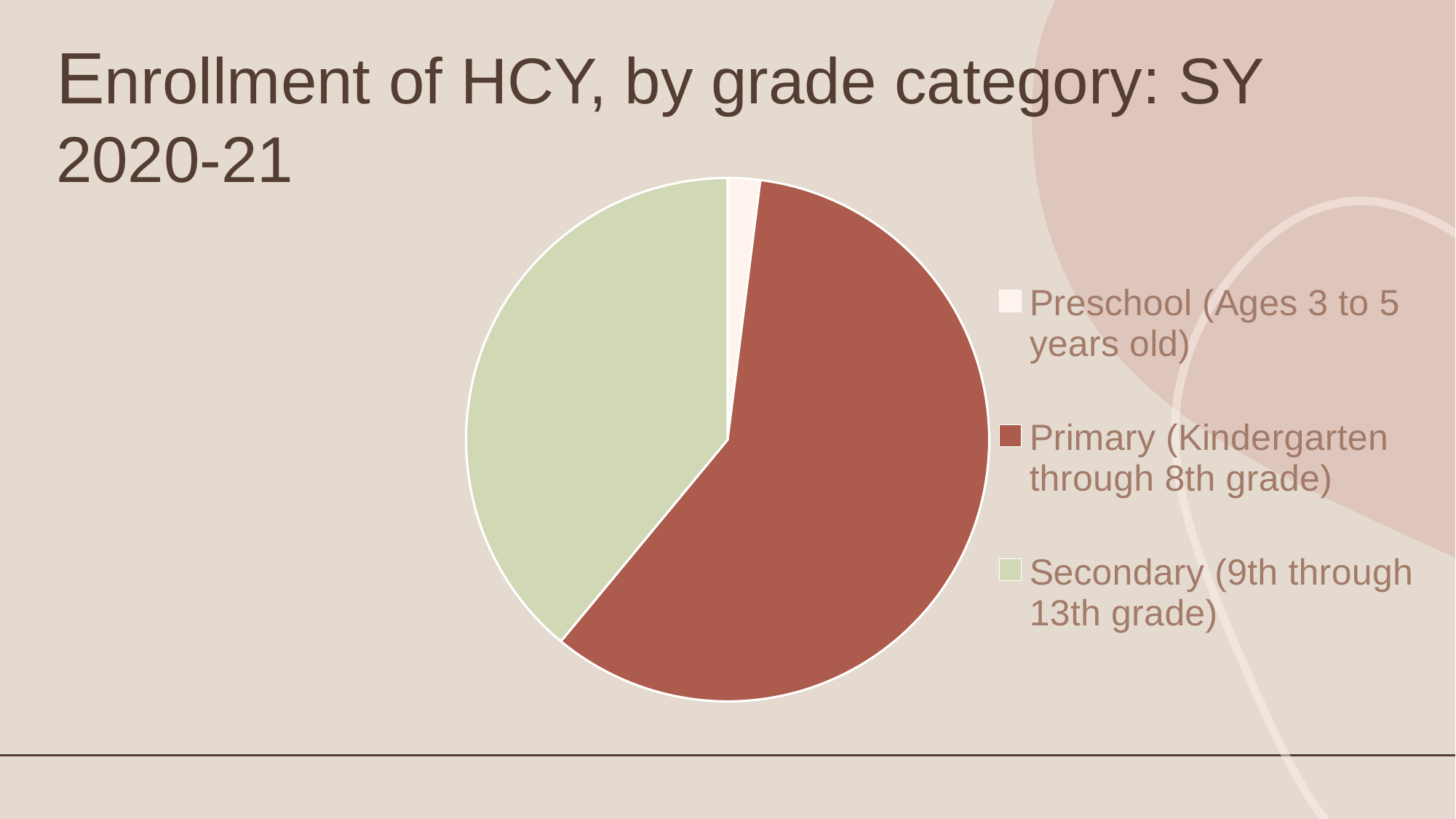

# Enrollment of HCY, by grade category: SY 2020-21

### Chart

| Category | Column2 |
|---|---|
| Preschool (Ages 3 to 5 years old) | 0.02 |
| Primary (Kindergarten through 8th grade) | 0.59 |
| Secondary (9th through 13th grade) | 0.39 |